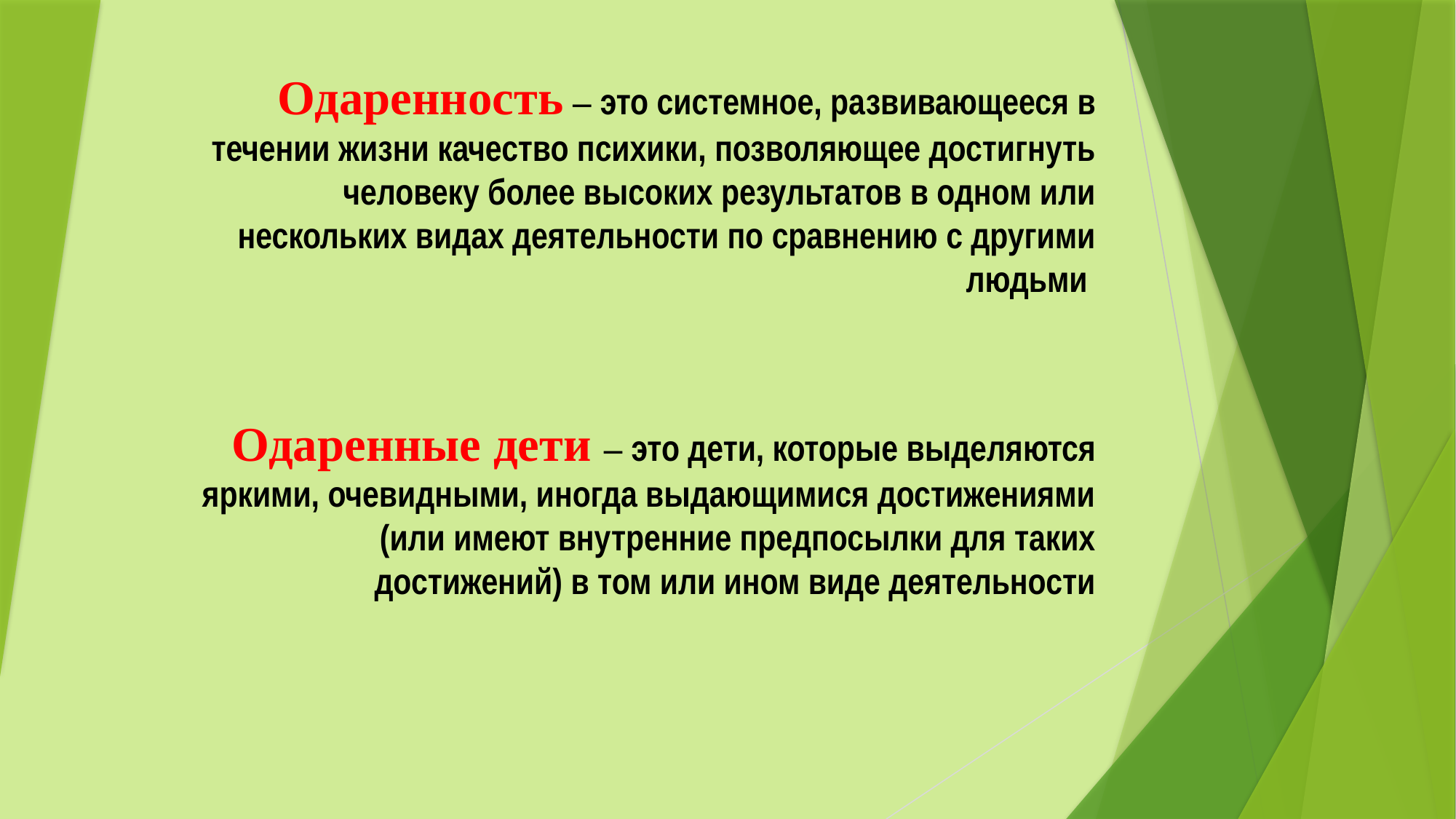

# Одаренность – это системное, развивающееся в течении жизни качество психики, позволяющее достигнуть человеку более высоких результатов в одном или нескольких видах деятельности по сравнению с другими людьми
Одаренные дети – это дети, которые выделяются яркими, очевидными, иногда выдающимися достижениями (или имеют внутренние предпосылки для таких достижений) в том или ином виде деятельности